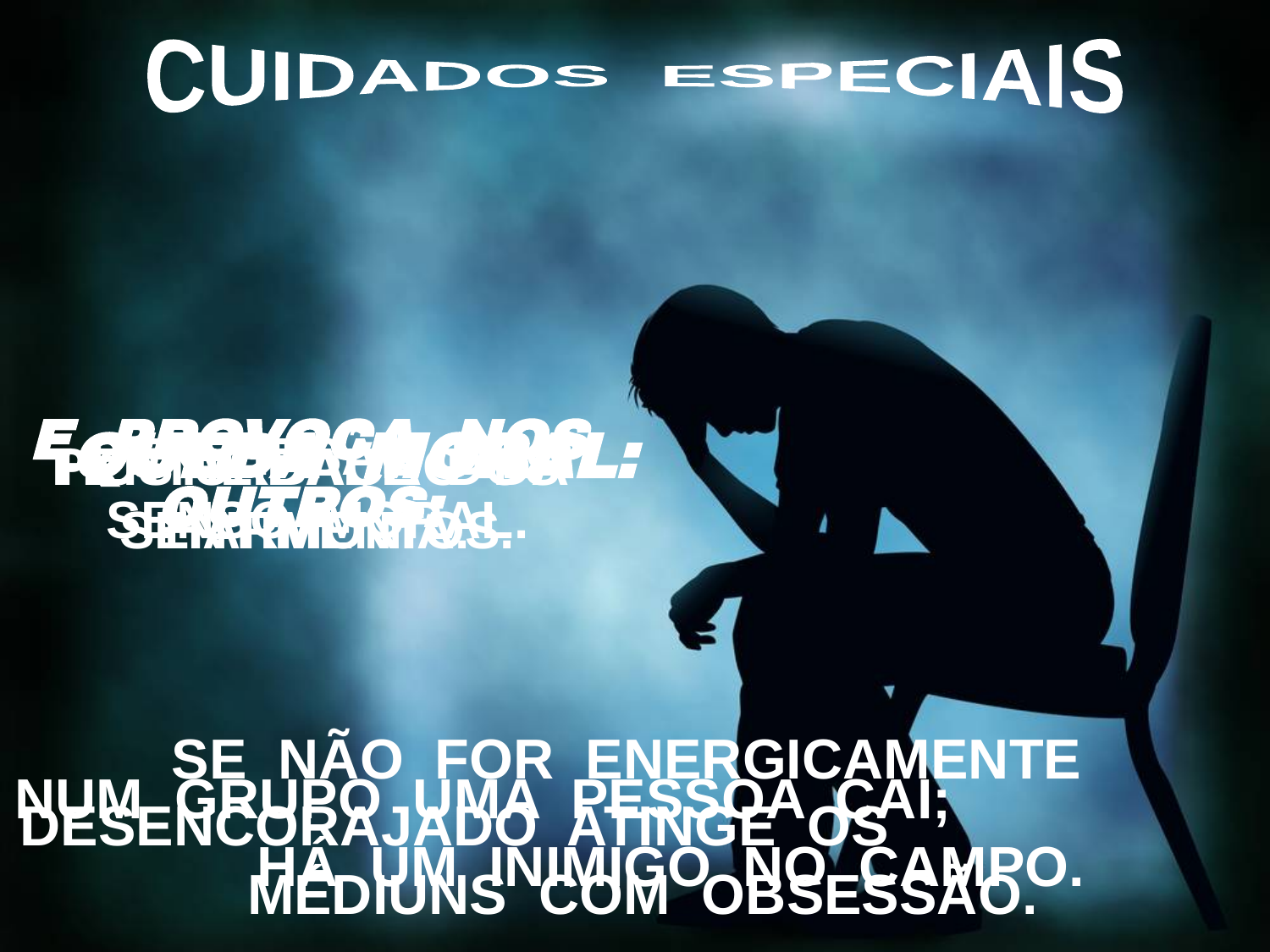

CUIDADOS  ESPECIAIS
E  PROVOCA  NOS  OUTROS:
PERVERSÃO  DO  SENSO  MORAL.
QUEDA  MORAL:
PERTURBAÇÃO  DA  HARMONIA.
HOSTILIDADE  DOS  SENTIMENTOS.
SE  NÃO  FOR  ENERGICAMENTE  DESENCORAJADO  ATINGE  OS                         MÉDIUNS  COM  OBSESSÃO.
NUM  GRUPO  UMA  PESSOA  CAI;                         HÁ  UM  INIMIGO  NO  CAMPO.